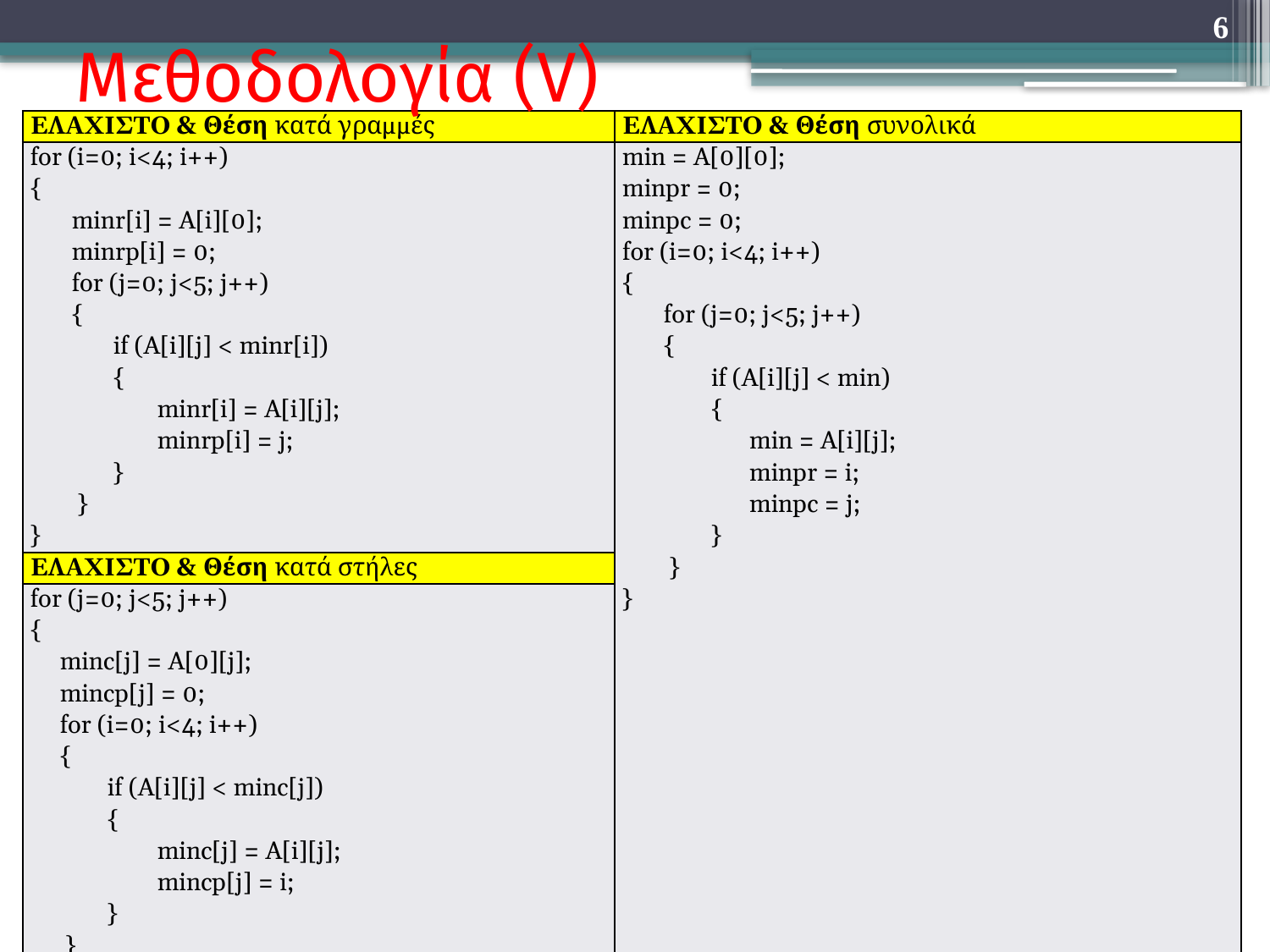

# Μεθοδολογία (V)
6
| ΕΛΑΧΙΣΤΟ & Θέση κατά γραμμές | ΕΛΑΧΙΣΤΟ & Θέση συνολικά |
| --- | --- |
| for (i=0; i<4; i++) { minr[i] = A[i][0]; minrp[i] = 0; for (j=0; j<5; j++) { if (A[i][j] < minr[i]) { minr[i] = A[i][j]; minrp[i] = j; } } } | min = A[0][0]; minpr = 0; minpc = 0; for (i=0; i<4; i++) { for (j=0; j<5; j++) { if (A[i][j] < min) { min = A[i][j]; minpr = i; minpc = j; } } } |
| ΕΛΑΧΙΣΤΟ & Θέση κατά στήλες |  |
| for (j=0; j<5; j++) { minc[j] = A[0][j]; mincp[j] = 0; for (i=0; i<4; i++) { if (A[i][j] < minc[j]) { minc[j] = A[i][j]; mincp[j] = i; } } } |  |